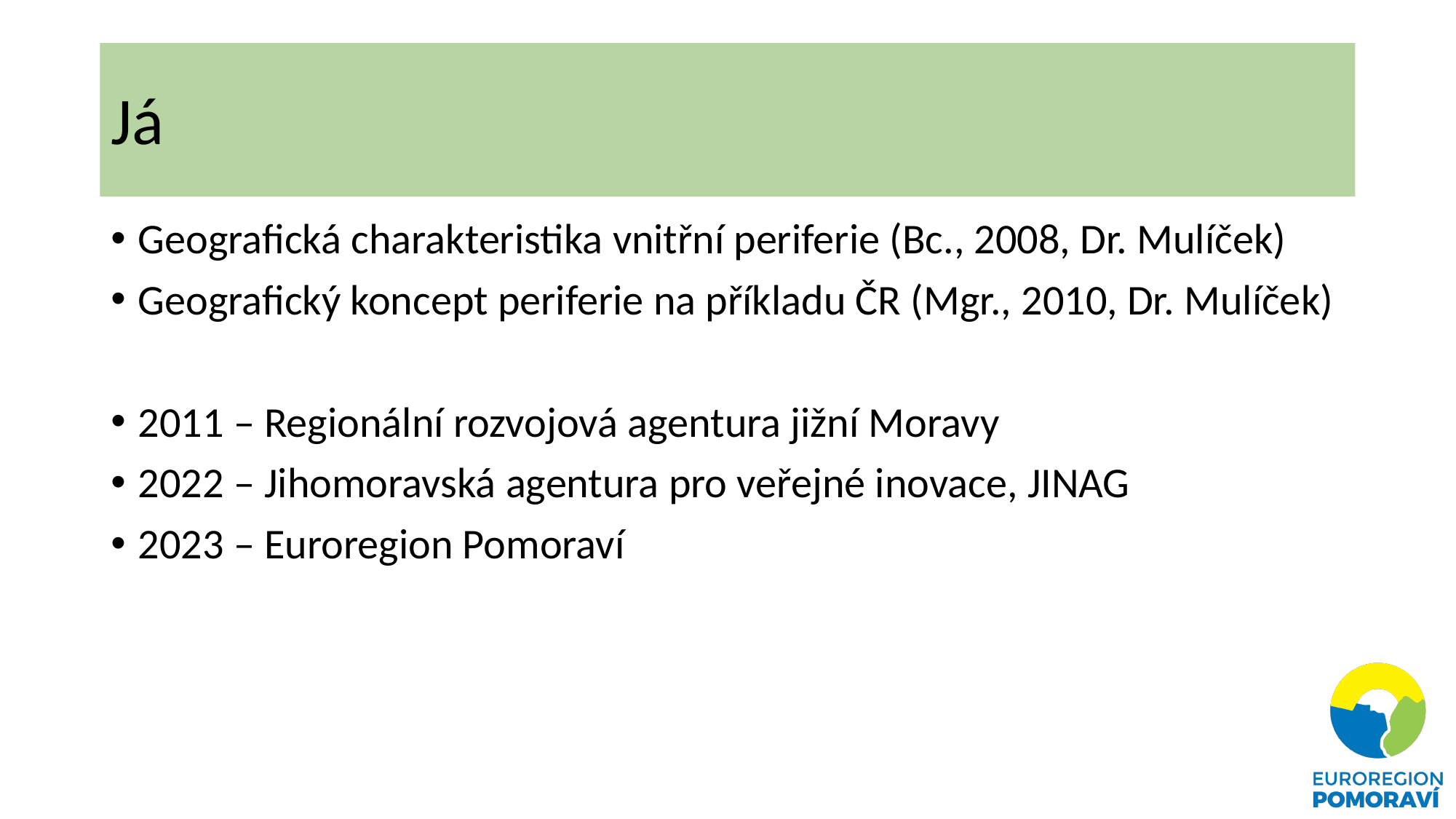

# Já
Geografická charakteristika vnitřní periferie (Bc., 2008, Dr. Mulíček)
Geografický koncept periferie na příkladu ČR (Mgr., 2010, Dr. Mulíček)

2011 – Regionální rozvojová agentura jižní Moravy
2022 – Jihomoravská agentura pro veřejné inovace, JINAG
2023 – Euroregion Pomoraví